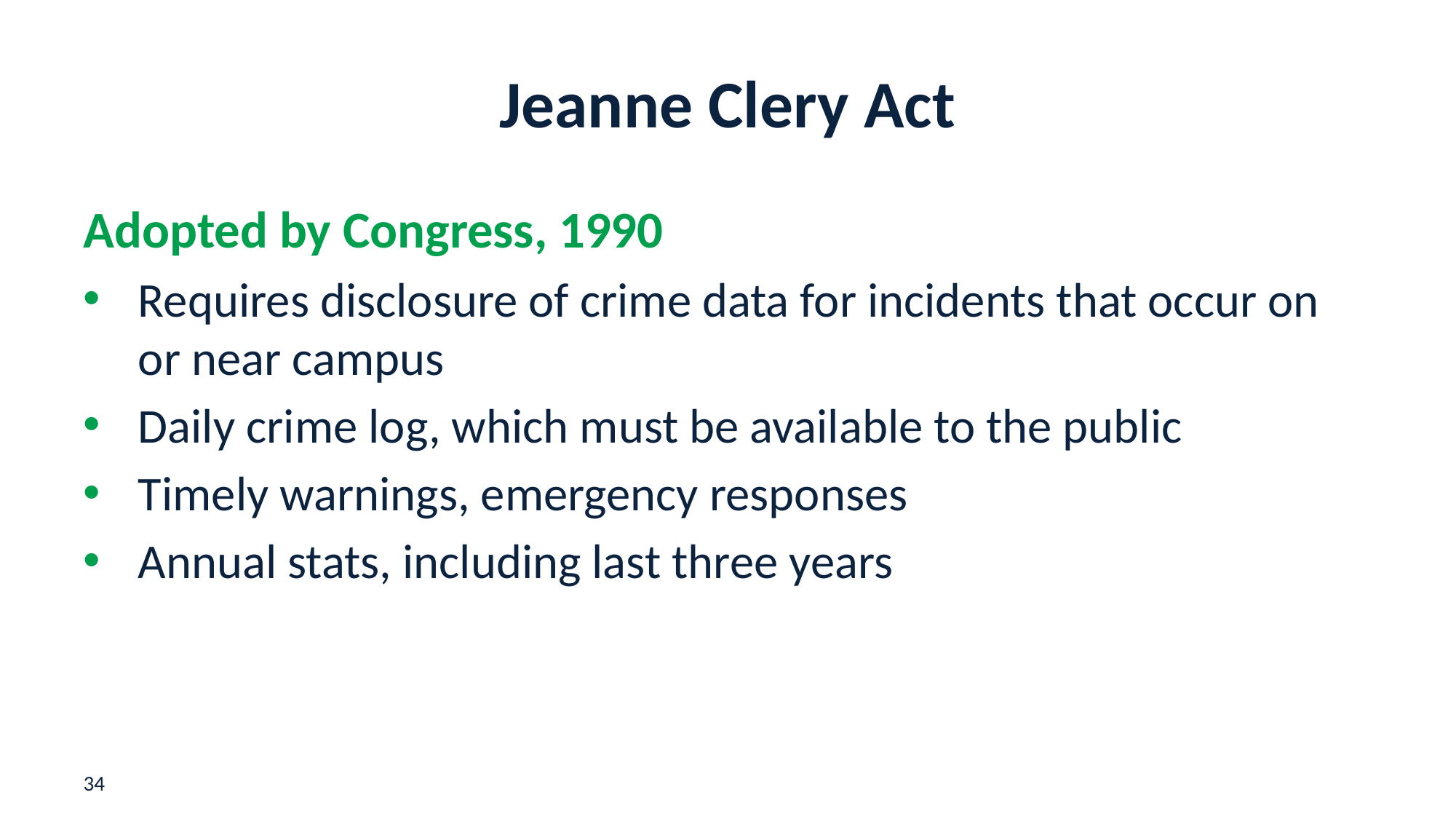

# Jeanne Clery Act
Adopted by Congress, 1990
Requires disclosure of crime data for incidents that occur on or near campus
Daily crime log, which must be available to the public
Timely warnings, emergency responses
Annual stats, including last three years